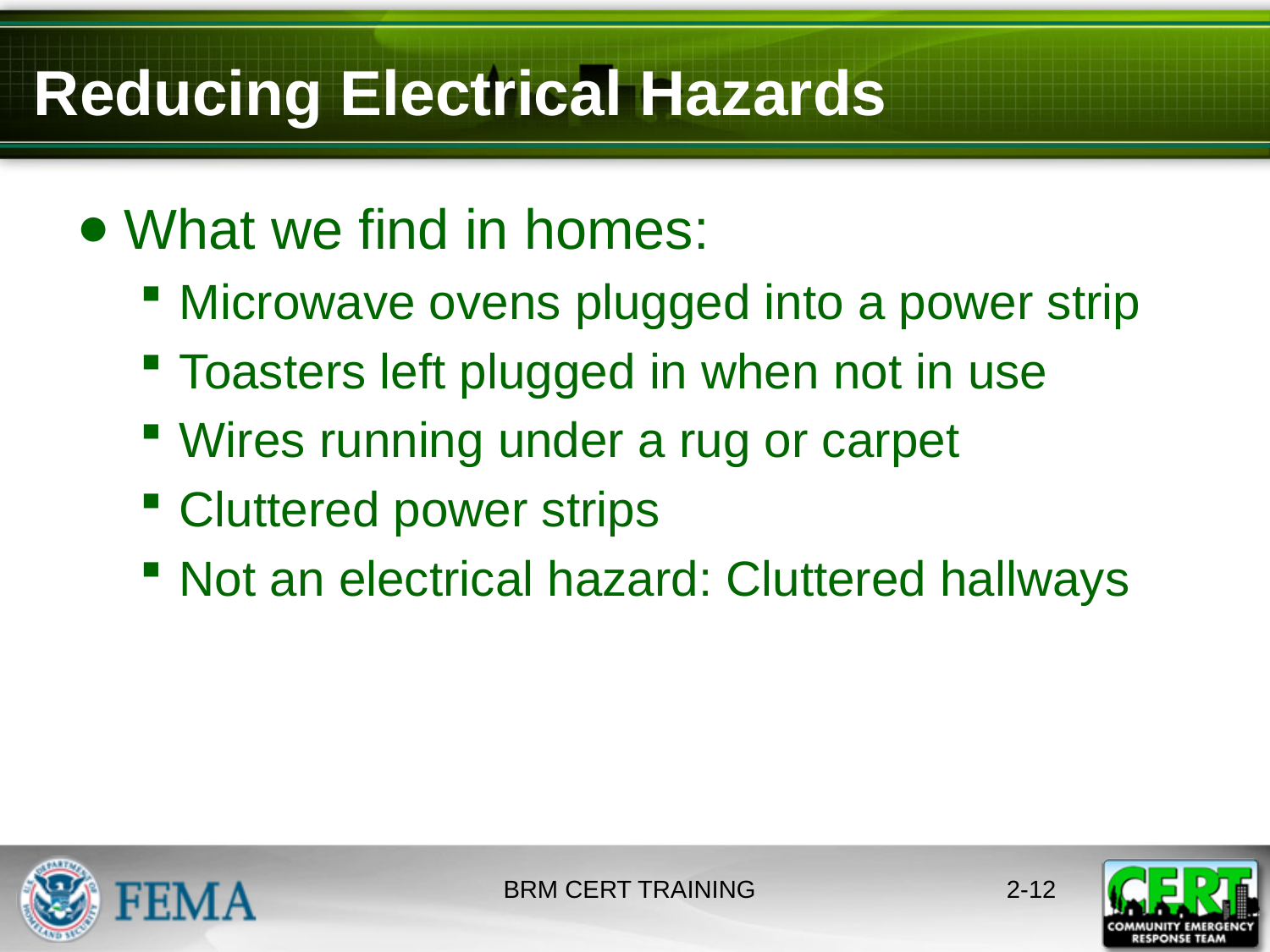

# Reducing Electrical Hazards
What we find in homes:
Microwave ovens plugged into a power strip
Toasters left plugged in when not in use
Wires running under a rug or carpet
Cluttered power strips
Not an electrical hazard: Cluttered hallways

BRM CERT TRAINING

2-12